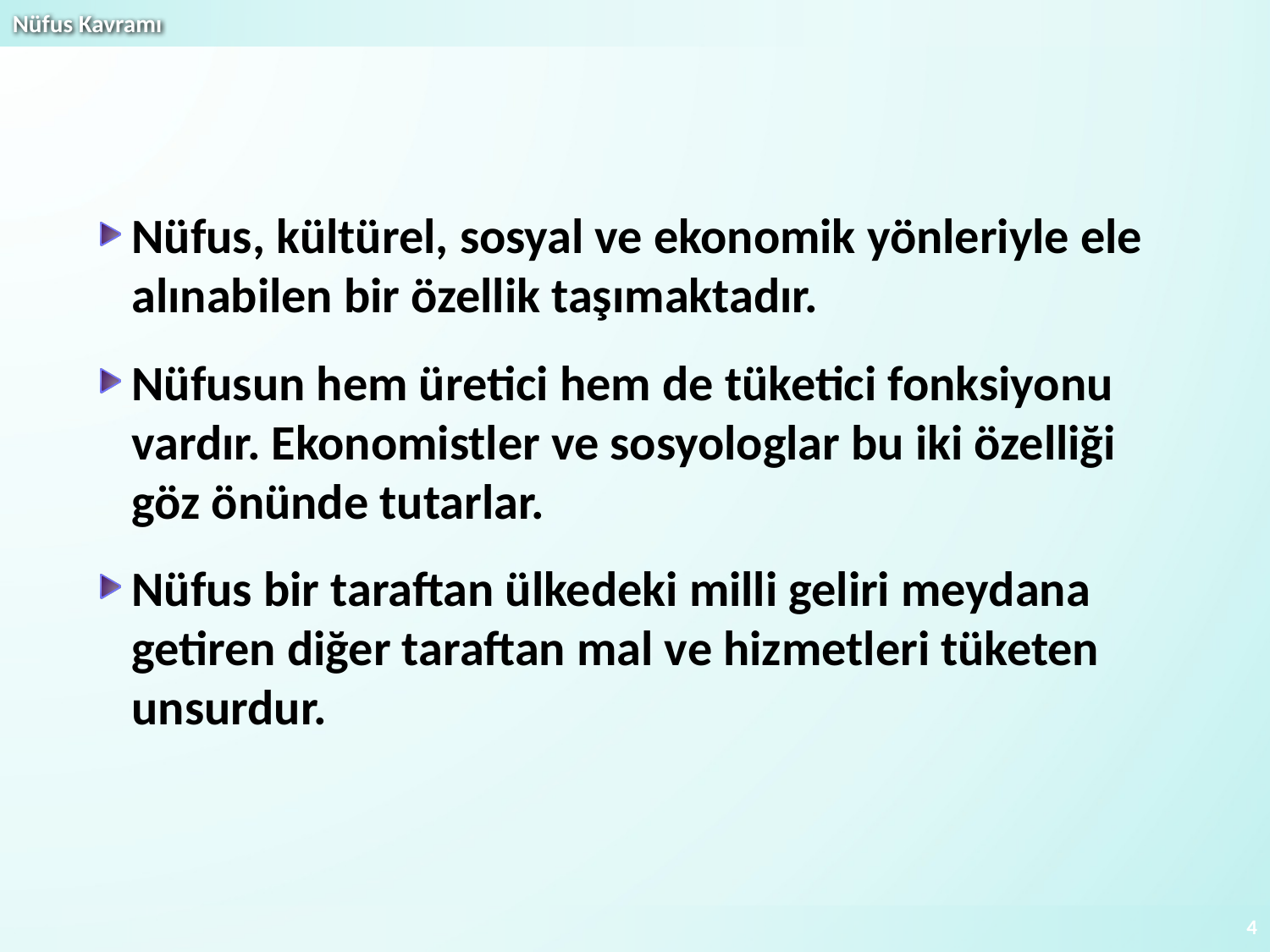

Nüfus, kültürel, sosyal ve ekonomik yönleriyle ele alınabilen bir özellik taşımaktadır.
Nüfusun hem üretici hem de tüketici fonksiyonu vardır. Ekonomistler ve sosyologlar bu iki özelliği göz önünde tutarlar.
Nüfus bir taraftan ülkedeki milli geliri meydana getiren diğer taraftan mal ve hizmetleri tüketen unsurdur.
4